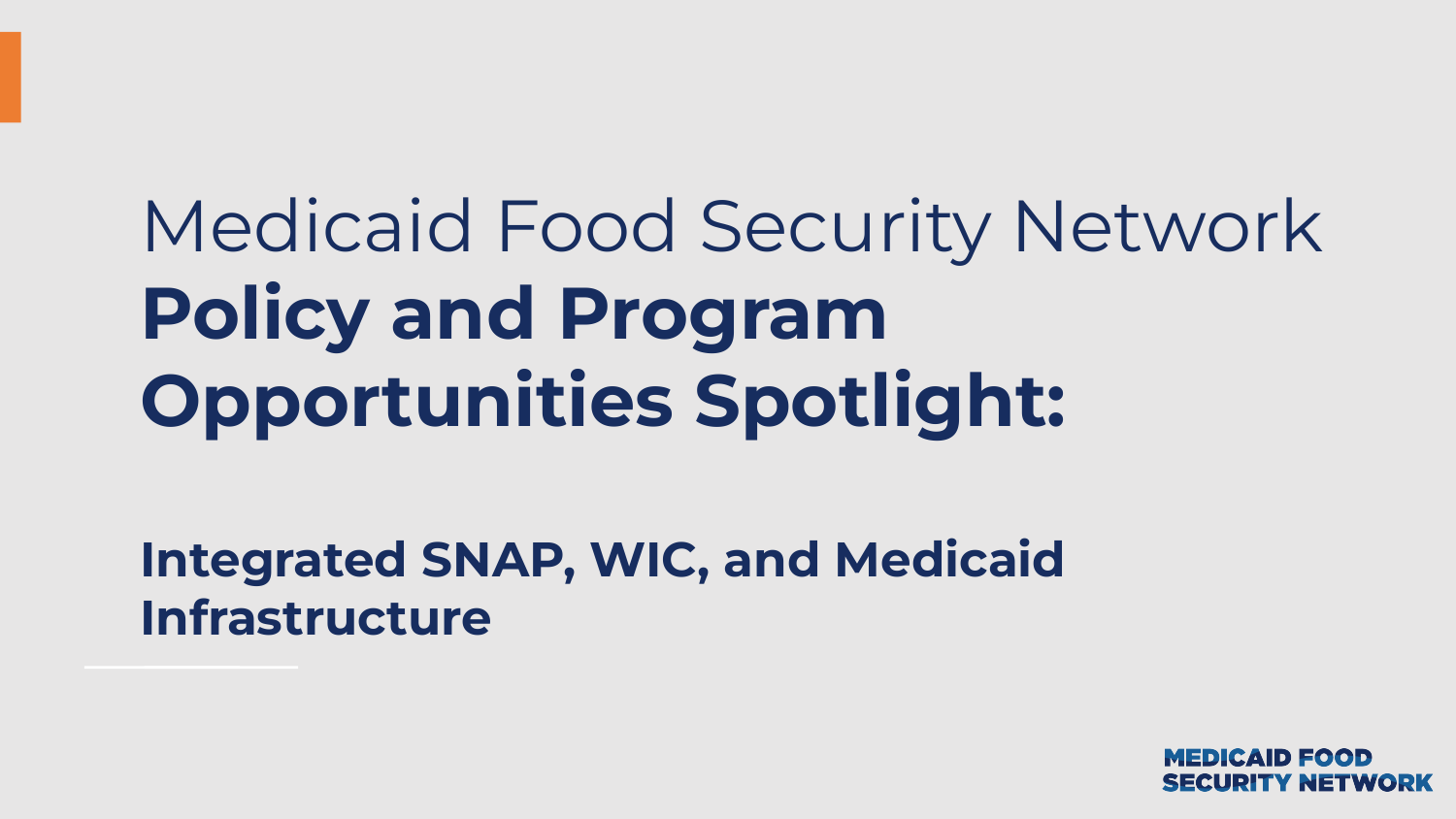

# Medicaid Food Security Network
Policy and Program Opportunities Spotlight:

Integrated SNAP, WIC, and Medicaid Infrastructure